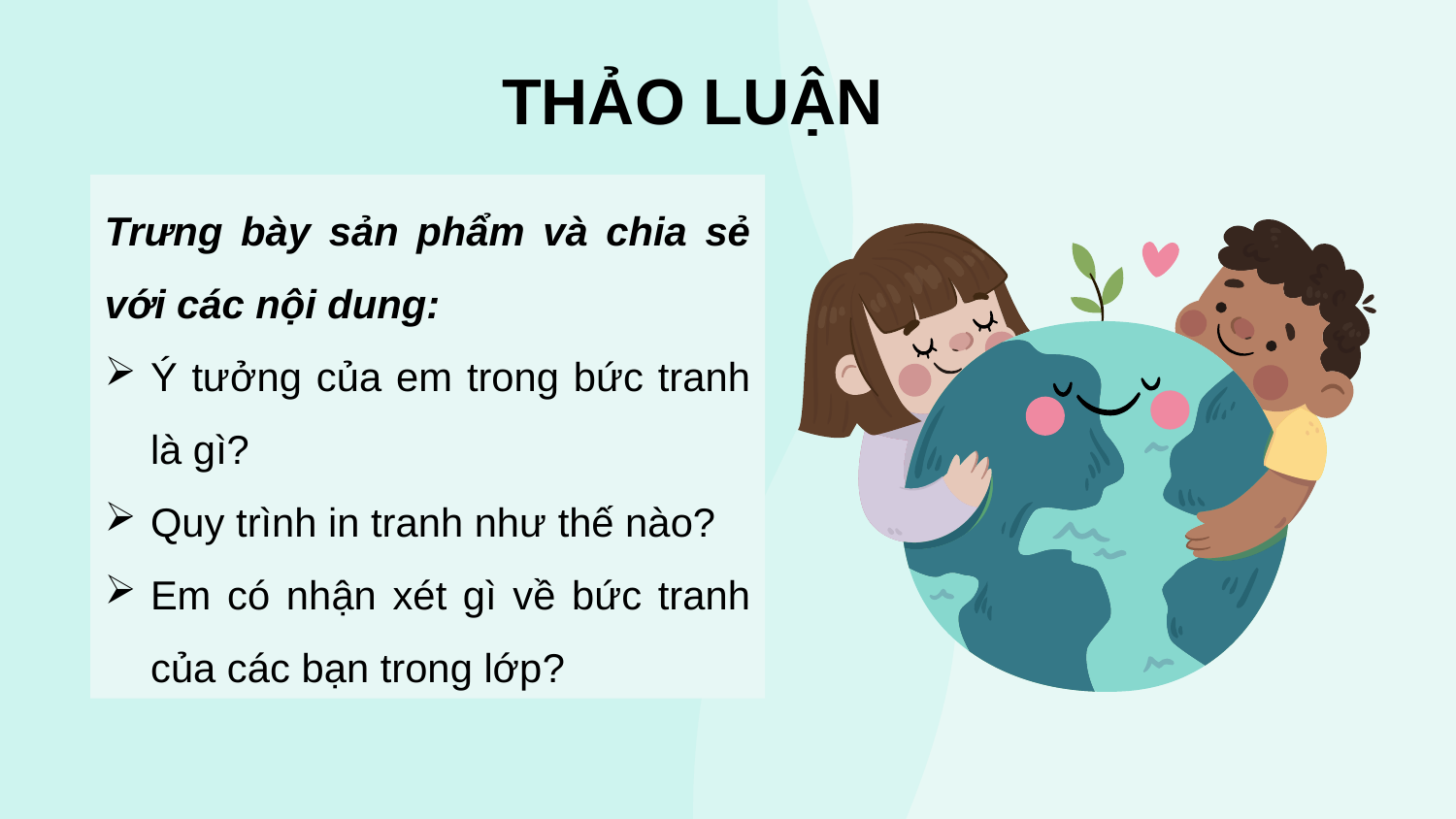

THẢO LUẬN
Trưng bày sản phẩm và chia sẻ với các nội dung:
Ý tưởng của em trong bức tranh là gì?
Quy trình in tranh như thế nào?
Em có nhận xét gì về bức tranh của các bạn trong lớp?